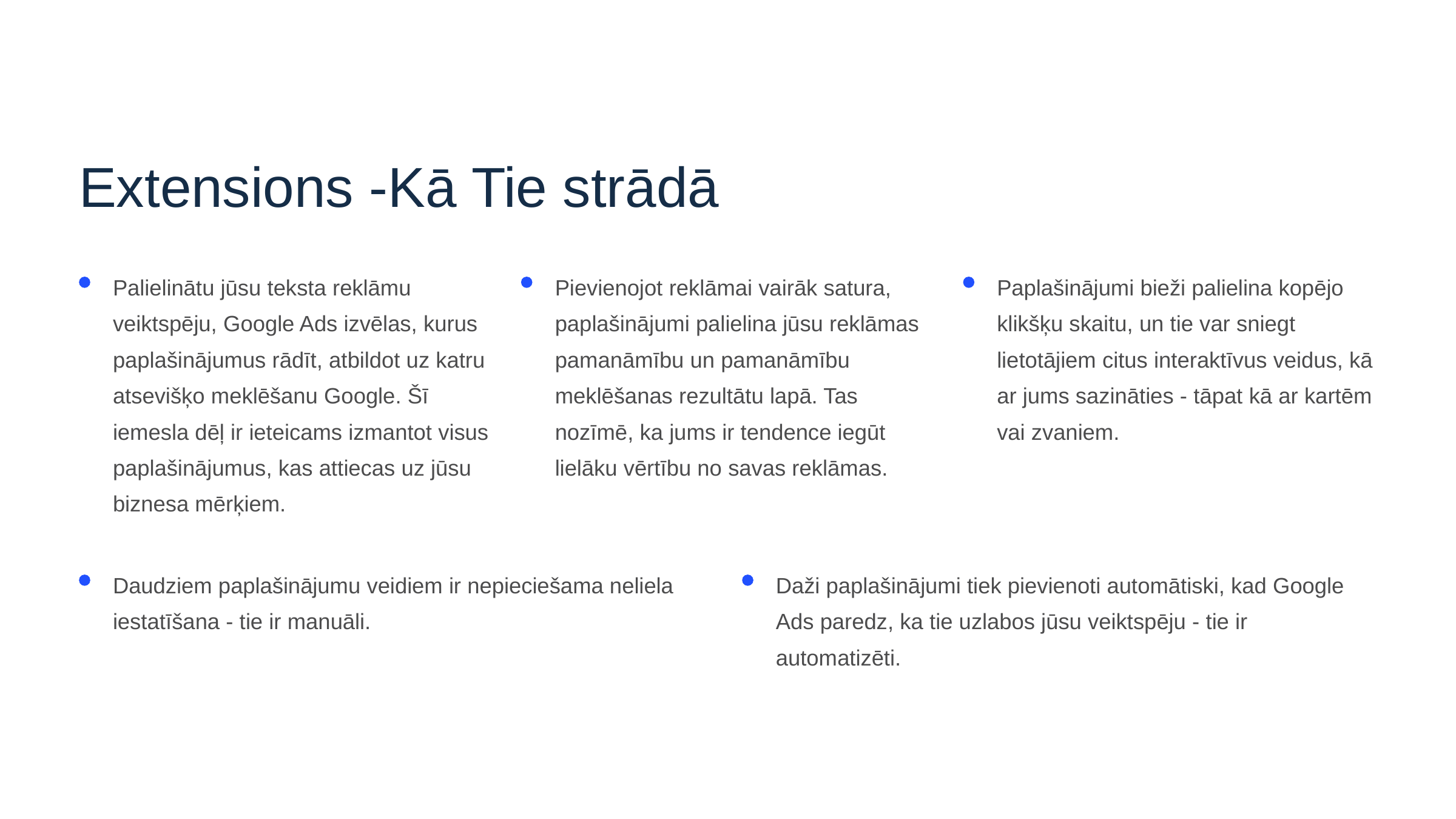

Extensions -Kā Tie strādā
Palielinātu jūsu teksta reklāmu veiktspēju, Google Ads izvēlas, kurus paplašinājumus rādīt, atbildot uz katru atsevišķo meklēšanu Google. Šī iemesla dēļ ir ieteicams izmantot visus paplašinājumus, kas attiecas uz jūsu biznesa mērķiem.
Pievienojot reklāmai vairāk satura, paplašinājumi palielina jūsu reklāmas pamanāmību un pamanāmību meklēšanas rezultātu lapā. Tas nozīmē, ka jums ir tendence iegūt lielāku vērtību no savas reklāmas.
Paplašinājumi bieži palielina kopējo klikšķu skaitu, un tie var sniegt lietotājiem citus interaktīvus veidus, kā ar jums sazināties - tāpat kā ar kartēm vai zvaniem.

Daudziem paplašinājumu veidiem ir nepieciešama neliela iestatīšana - tie ir manuāli.
Daži paplašinājumi tiek pievienoti automātiski, kad Google Ads paredz, ka tie uzlabos jūsu veiktspēju - tie ir automatizēti.